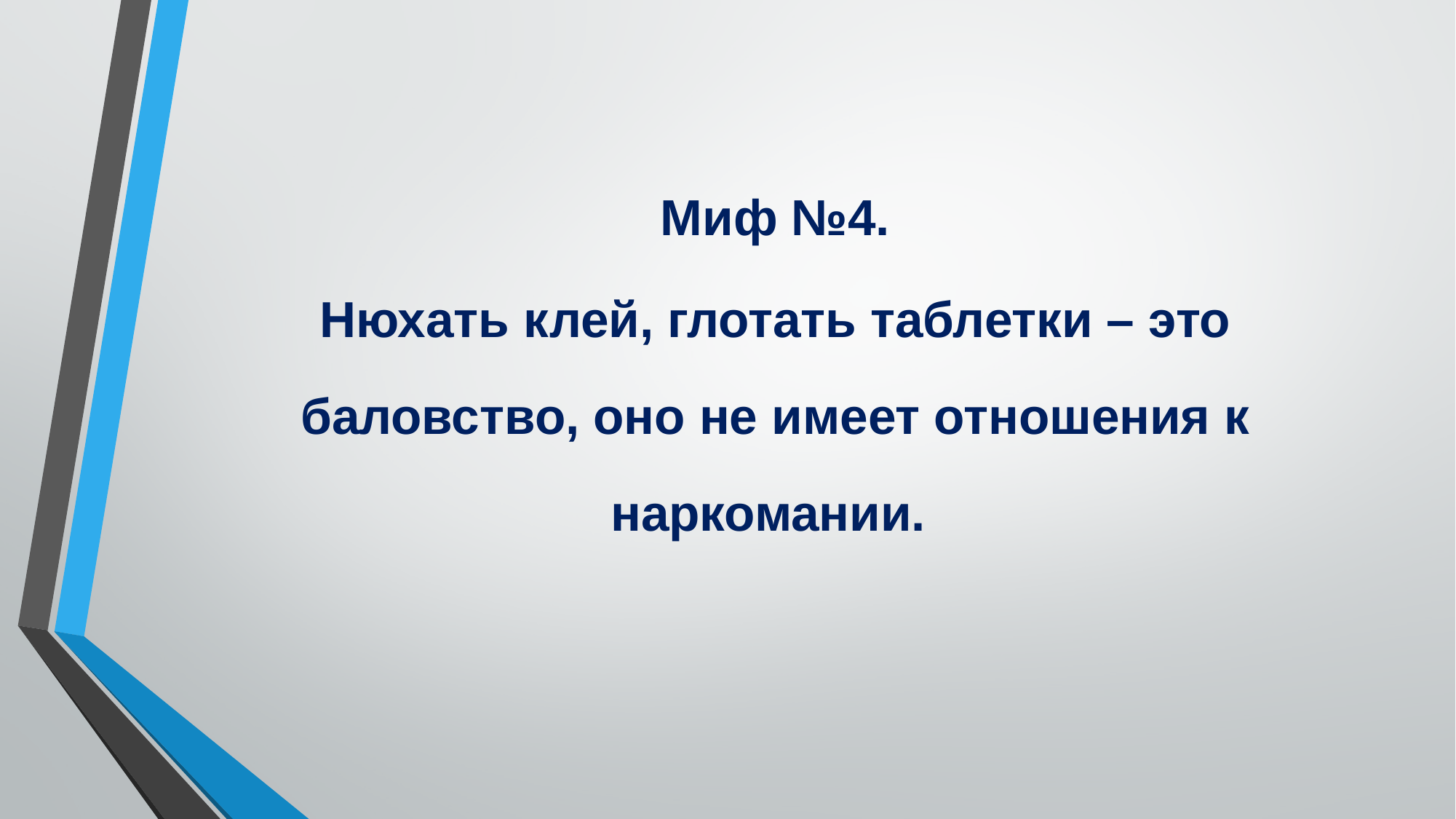

Миф №4.
Нюхать клей, глотать таблетки – это баловство, оно не имеет отношения к наркомании.